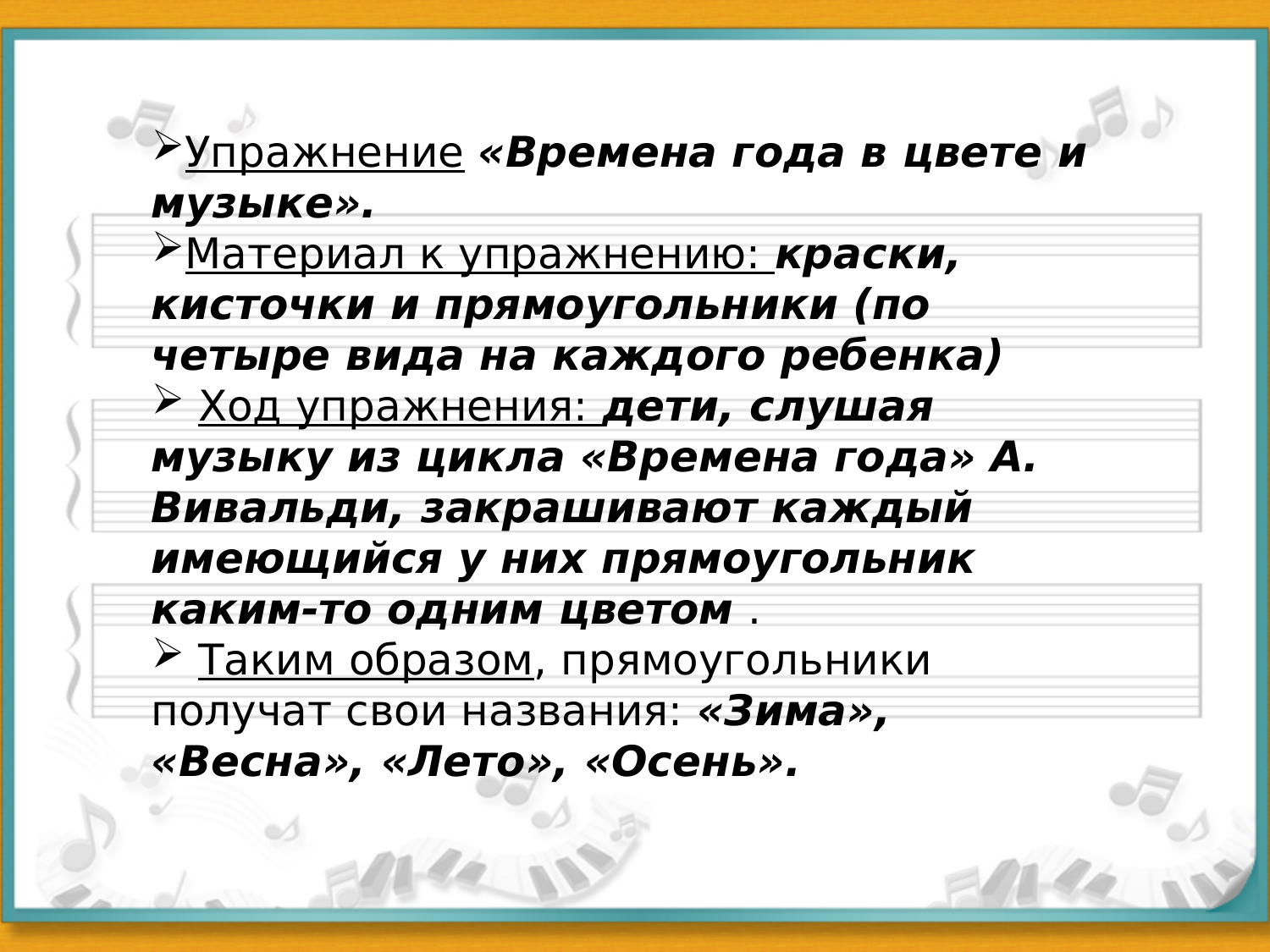

Упражнение «Времена года в цвете и музыке».
Материал к упражнению: краски, кисточки и прямоугольники (по четыре вида на каждого ребенка)
 Ход упражнения: дети, слушая музыку из цикла «Времена года» А. Вивальди, закрашивают каждый имеющийся у них прямоугольник каким-то одним цветом .
 Таким образом, прямоугольники получат свои названия: «Зима», «Весна», «Лето», «Осень».